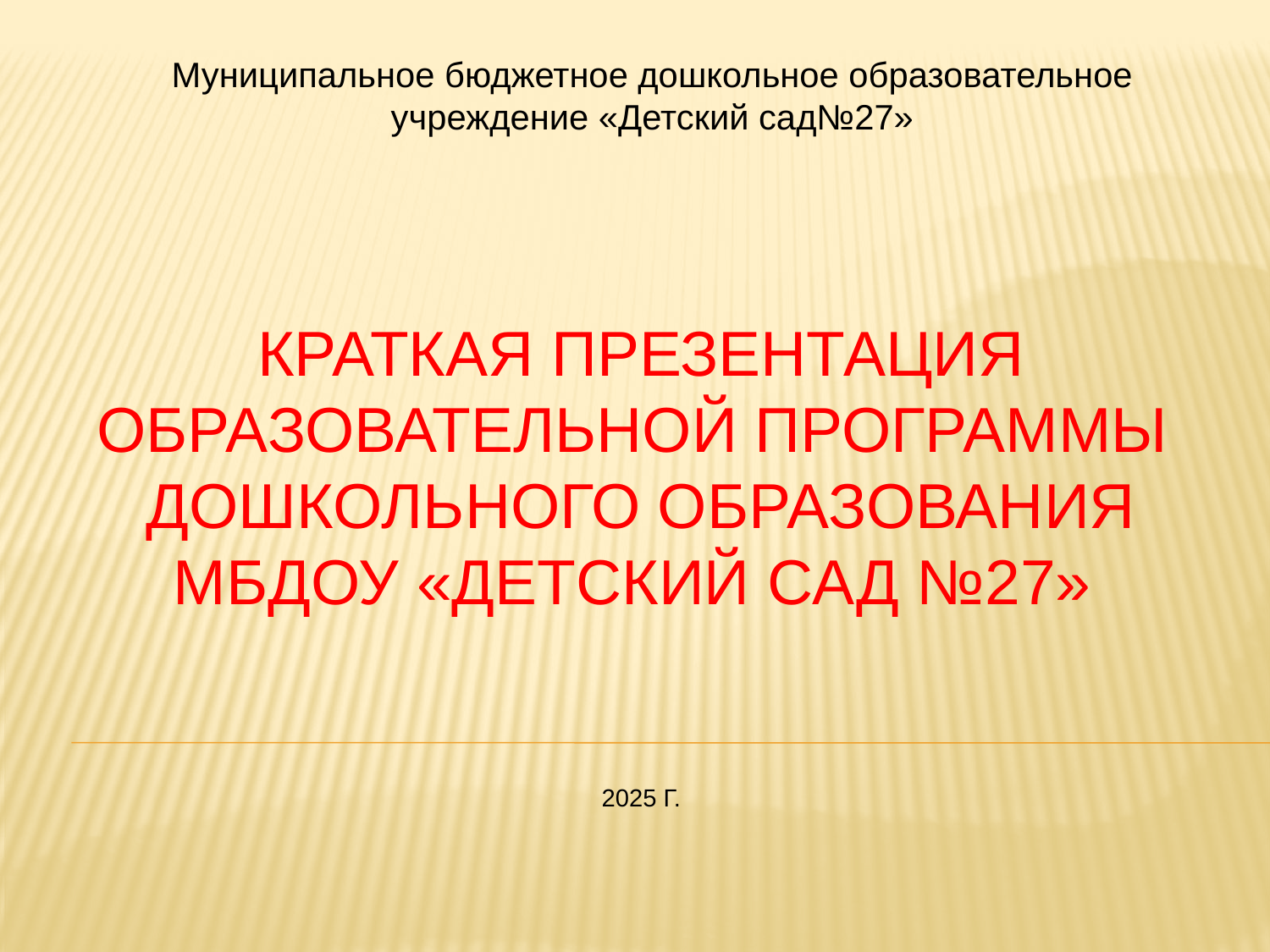

Муниципальное бюджетное дошкольное образовательное учреждение «Детский сад№27»
# Краткая презентация образовательной программы дошкольного образования МБДОУ «Детский сад №27» 2025 г.